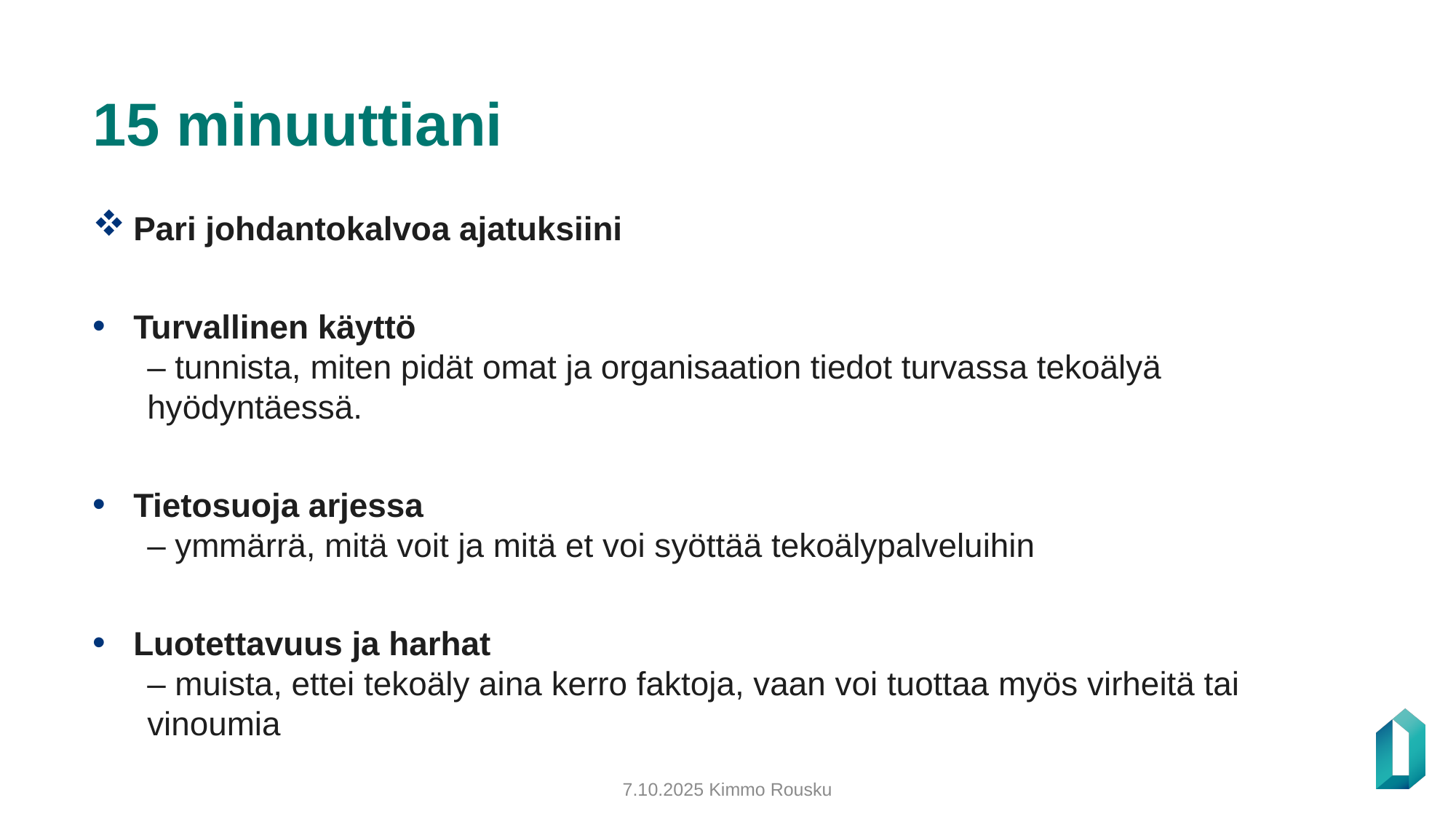

# 15 minuuttiani
Pari johdantokalvoa ajatuksiini

Turvallinen käyttö
– tunnista, miten pidät omat ja organisaation tiedot turvassa tekoälyä hyödyntäessä.

Tietosuoja arjessa
– ymmärrä, mitä voit ja mitä et voi syöttää tekoälypalveluihin

Luotettavuus ja harhat
– muista, ettei tekoäly aina kerro faktoja, vaan voi tuottaa myös virheitä tai vinoumia

7.10.2025 Kimmo Rousku